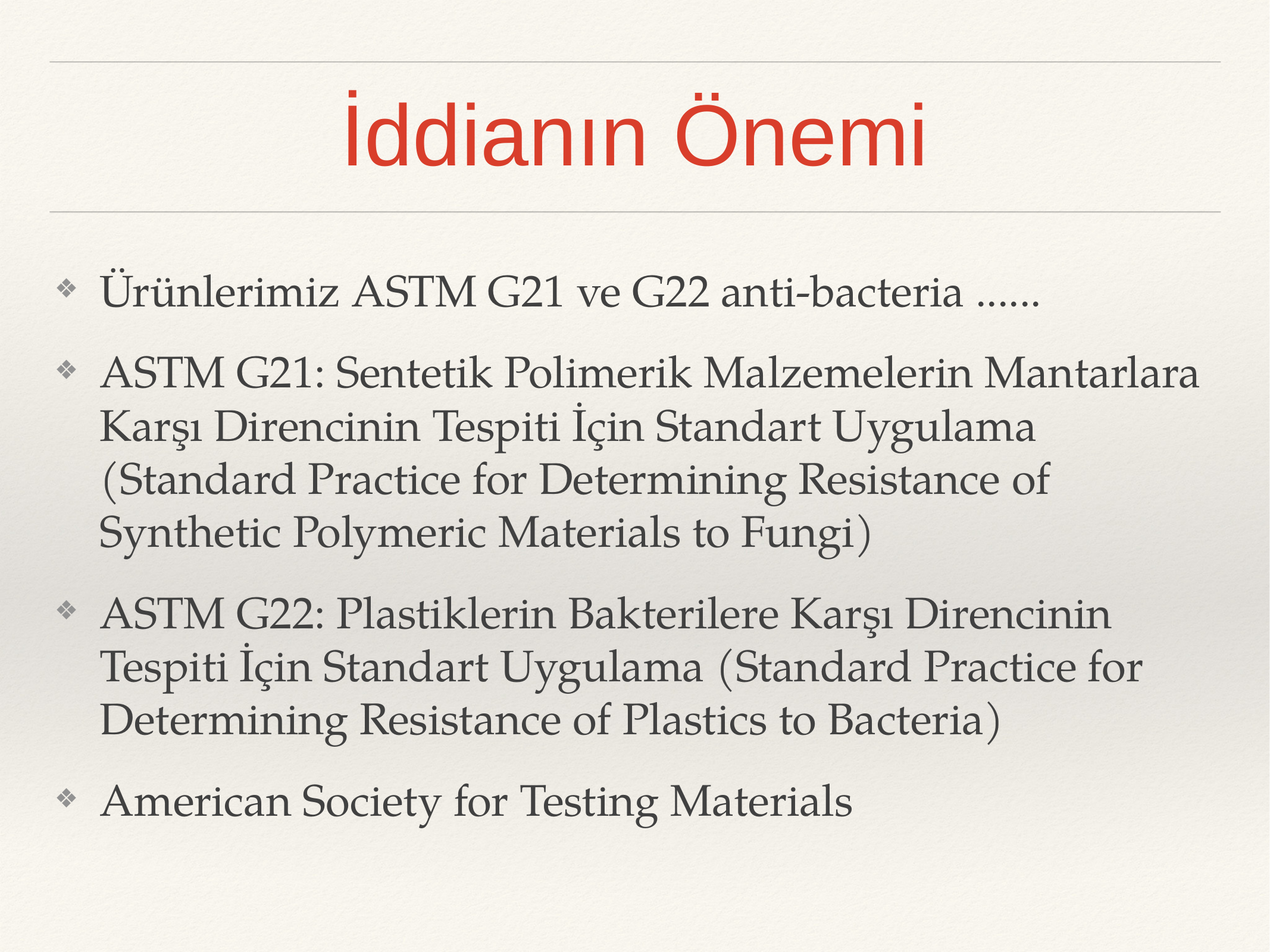

# İddianın Önemi
Ürünlerimiz ASTM G21 ve G22 anti-bacteria ......
ASTM G21: Sentetik Polimerik Malzemelerin Mantarlara Karşı Direncinin Tespiti İçin Standart Uygulama (Standard Practice for Determining Resistance of Synthetic Polymeric Materials to Fungi)
ASTM G22: Plastiklerin Bakterilere Karşı Direncinin Tespiti İçin Standart Uygulama (Standard Practice for Determining Resistance of Plastics to Bacteria)
American Society for Testing Materials